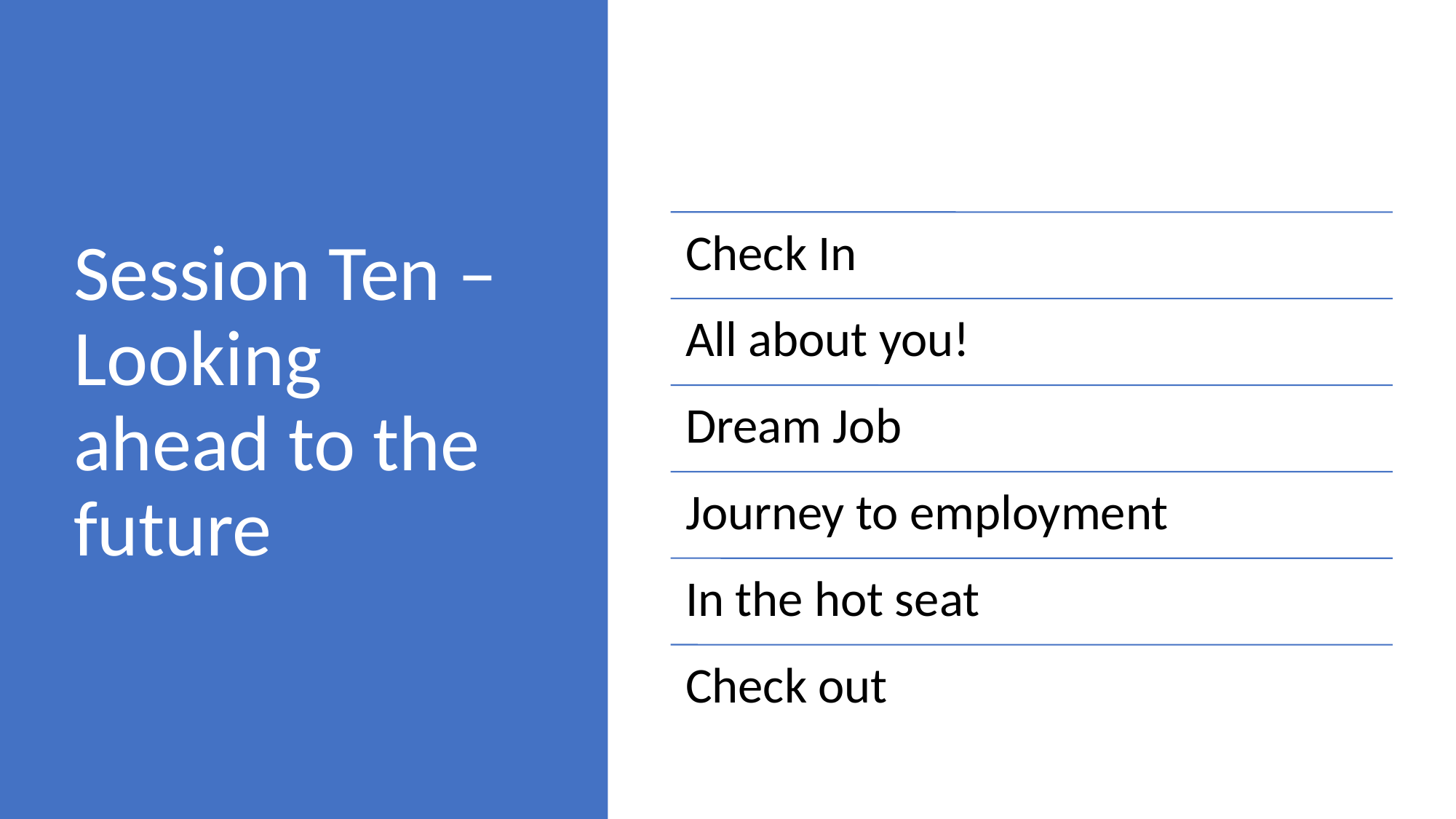

# Session Ten – Looking ahead to the  future
Check In
All about you!
Dream Job
Journey to employment
In the hot seat
Check out